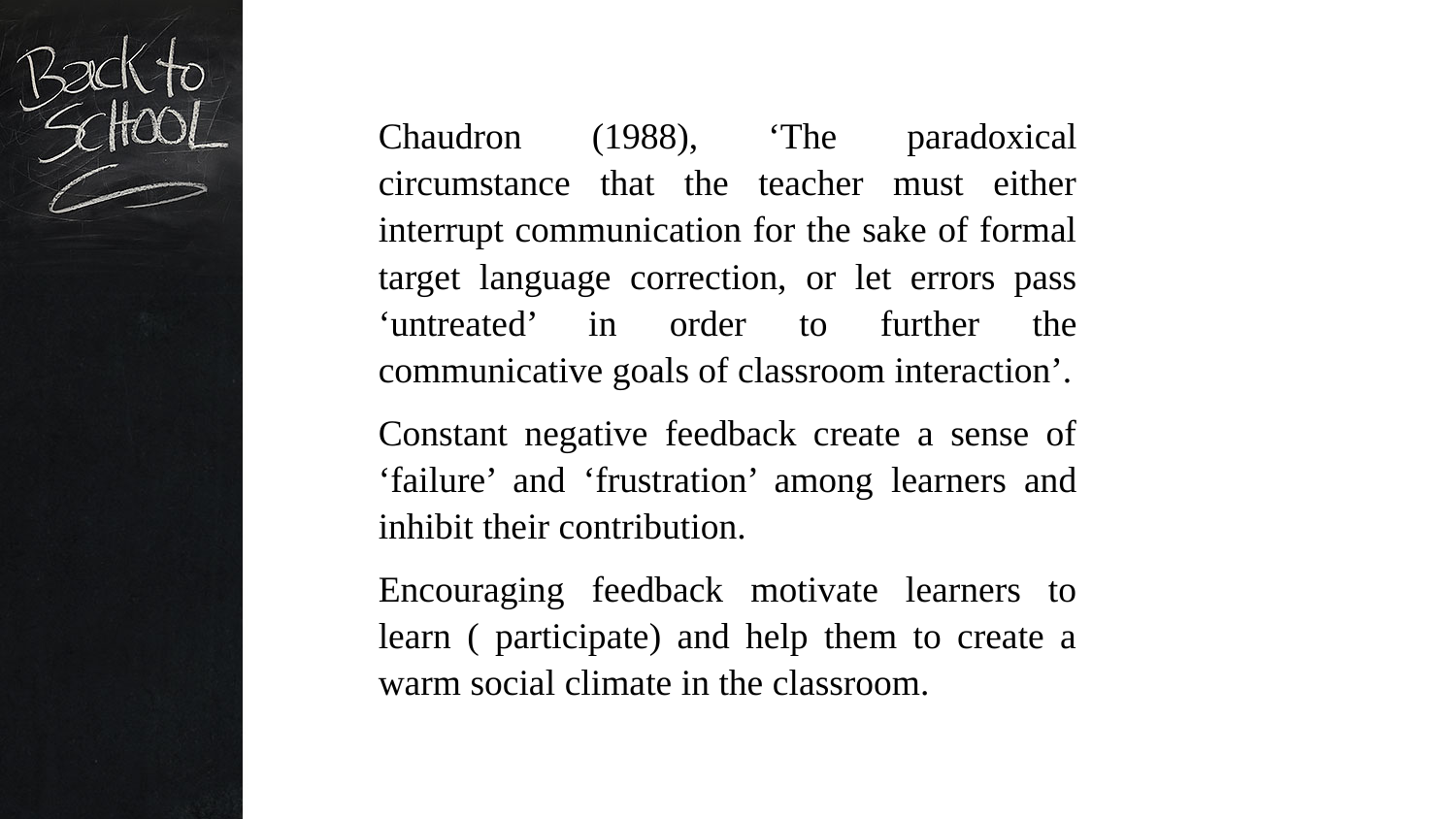

Chaudron (1988), ‘The paradoxical circumstance that the teacher must either interrupt communication for the sake of formal target language correction, or let errors pass ‘untreated’ in order to further the communicative goals of classroom interaction’.
Constant negative feedback create a sense of ‘failure’ and ‘frustration’ among learners and inhibit their contribution.
Encouraging feedback motivate learners to learn ( participate) and help them to create a warm social climate in the classroom.